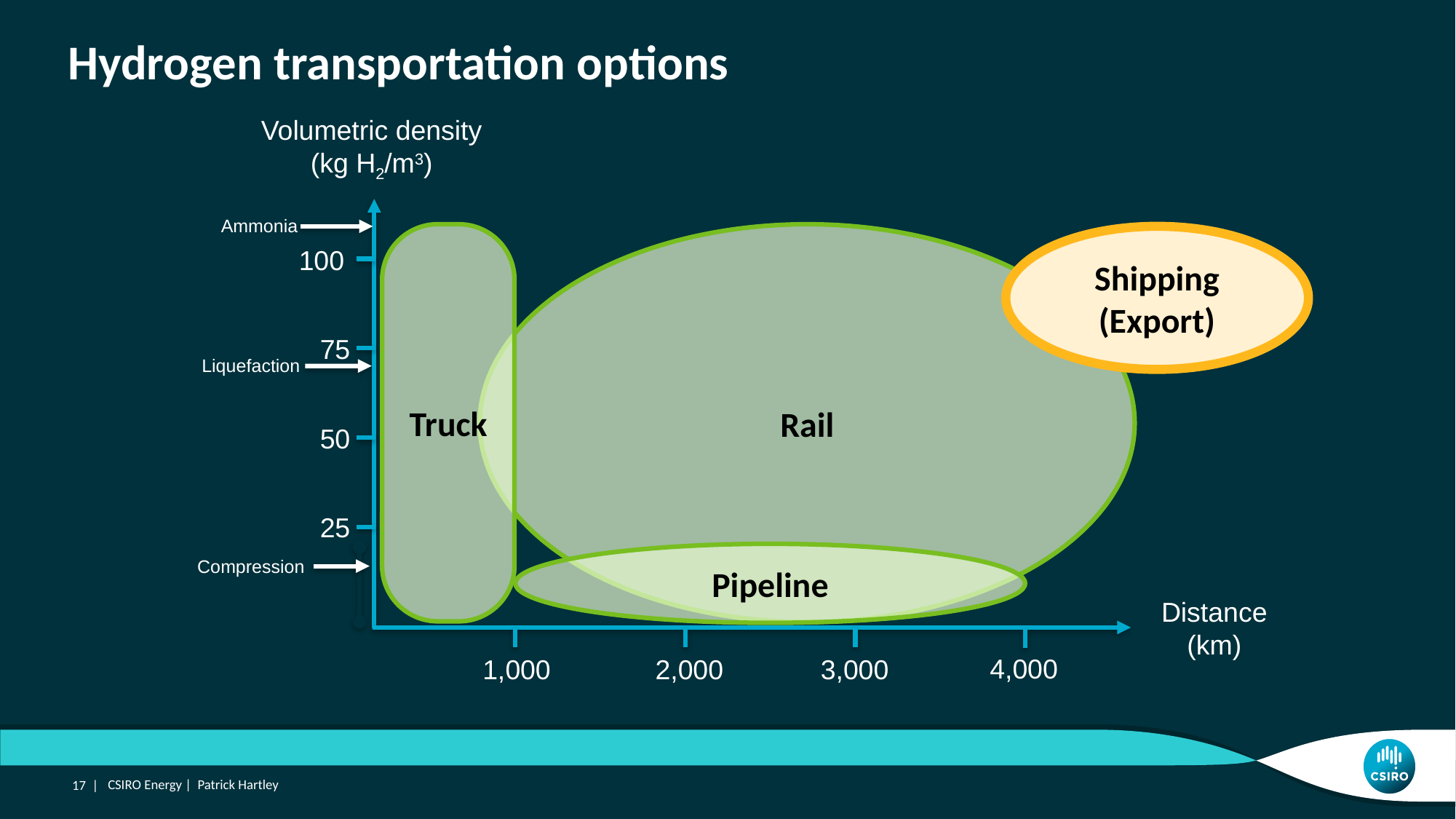

Hydrogen transportation options
Volumetric density (kg H2/m3)
Ammonia
Truck
Rail
Shipping
(Export)
100
75
Liquefaction
50
25
Pipeline
Compression
Distance (km)
4,000
1,000
2,000
3,000
17  |
CSIRO Energy |  Patrick Hartley